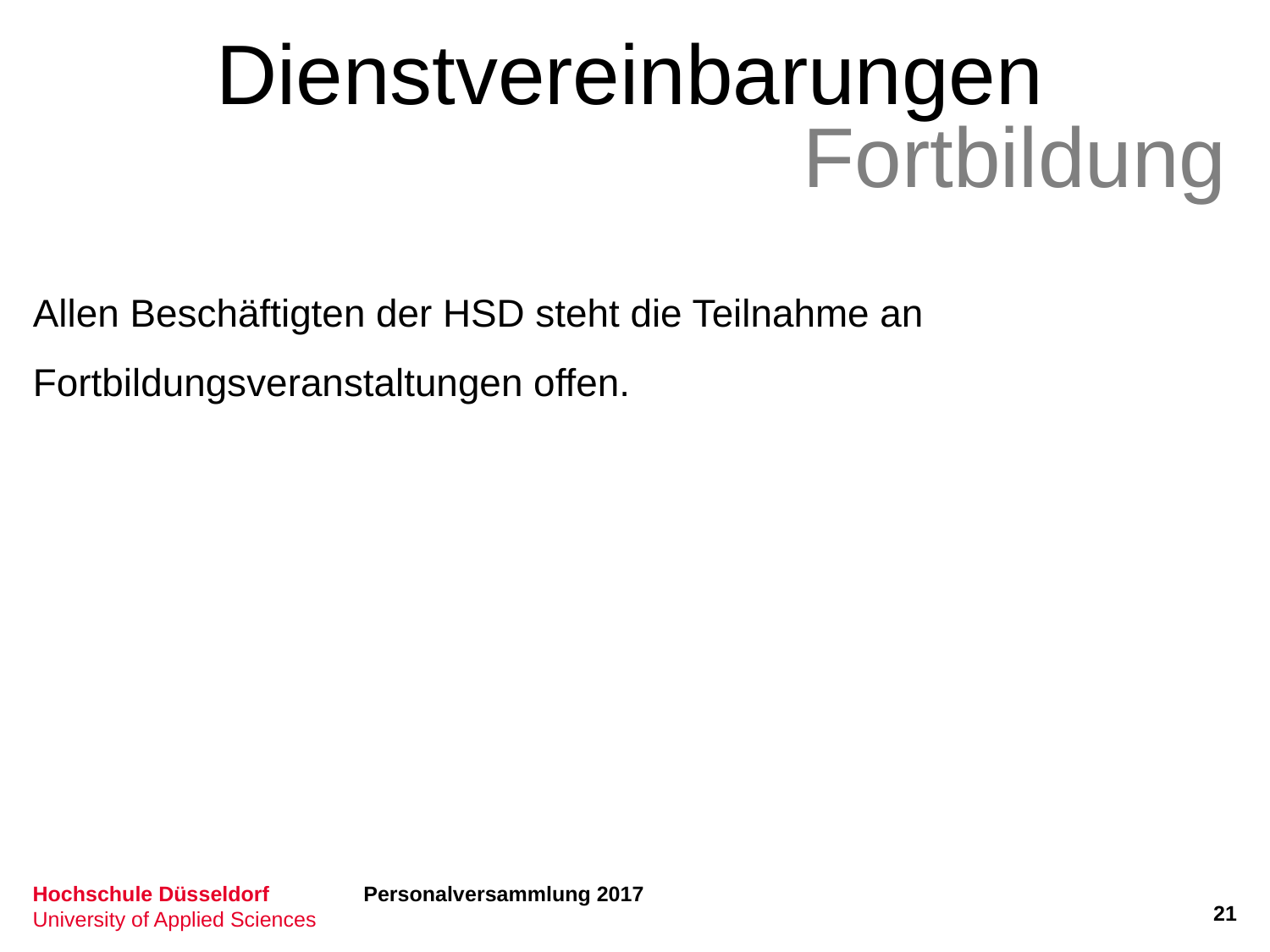

Dienstvereinbarungen
Fortbildung

Allen Beschäftigten der HSD steht die Teilnahme an Fortbildungsveranstaltungen offen.

Personalversammlung 2017
21